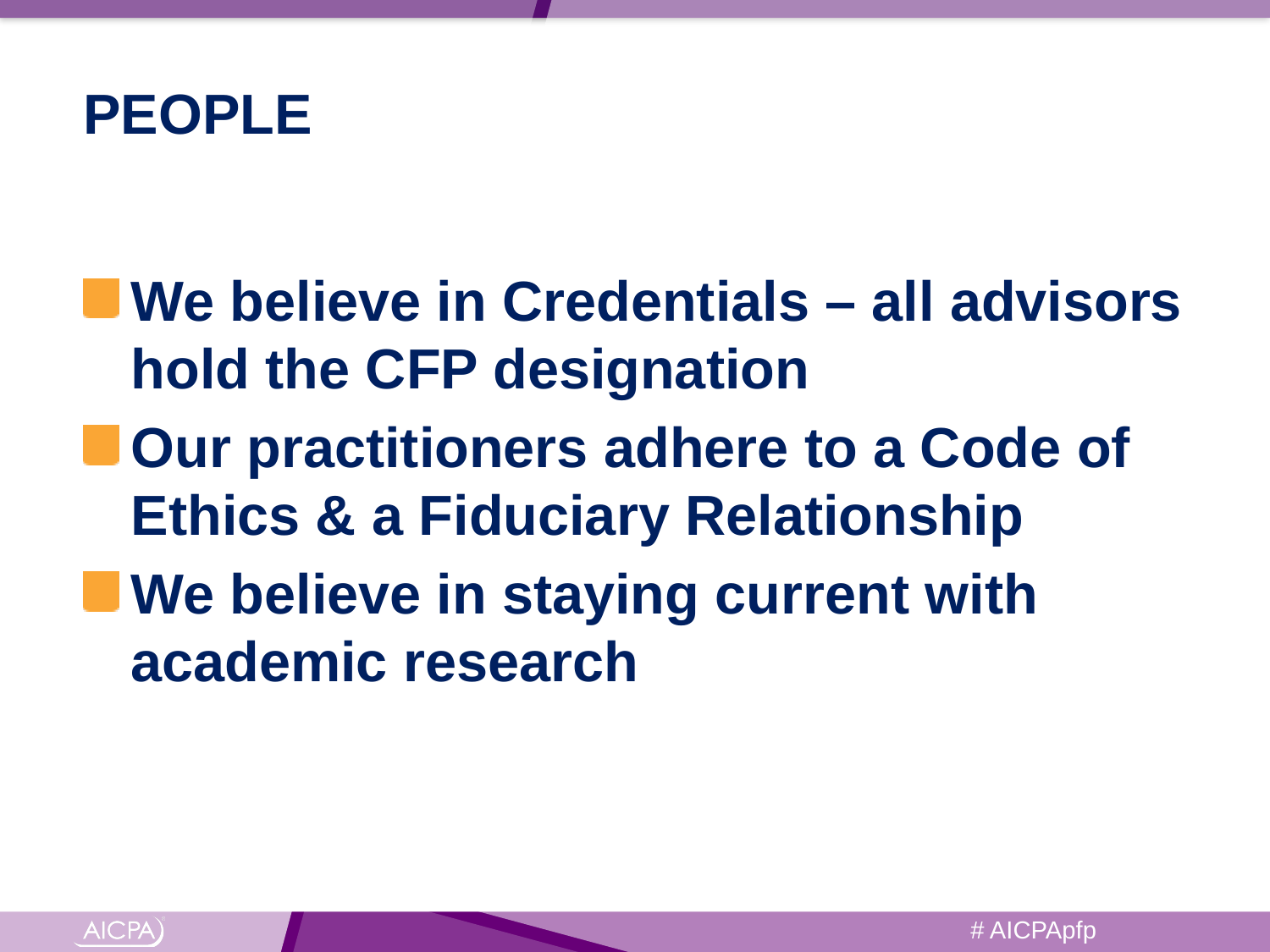

# PEOPLE
We believe in Credentials – all advisors hold the CFP designation
Our practitioners adhere to a Code of Ethics & a Fiduciary Relationship
We believe in staying current with academic research